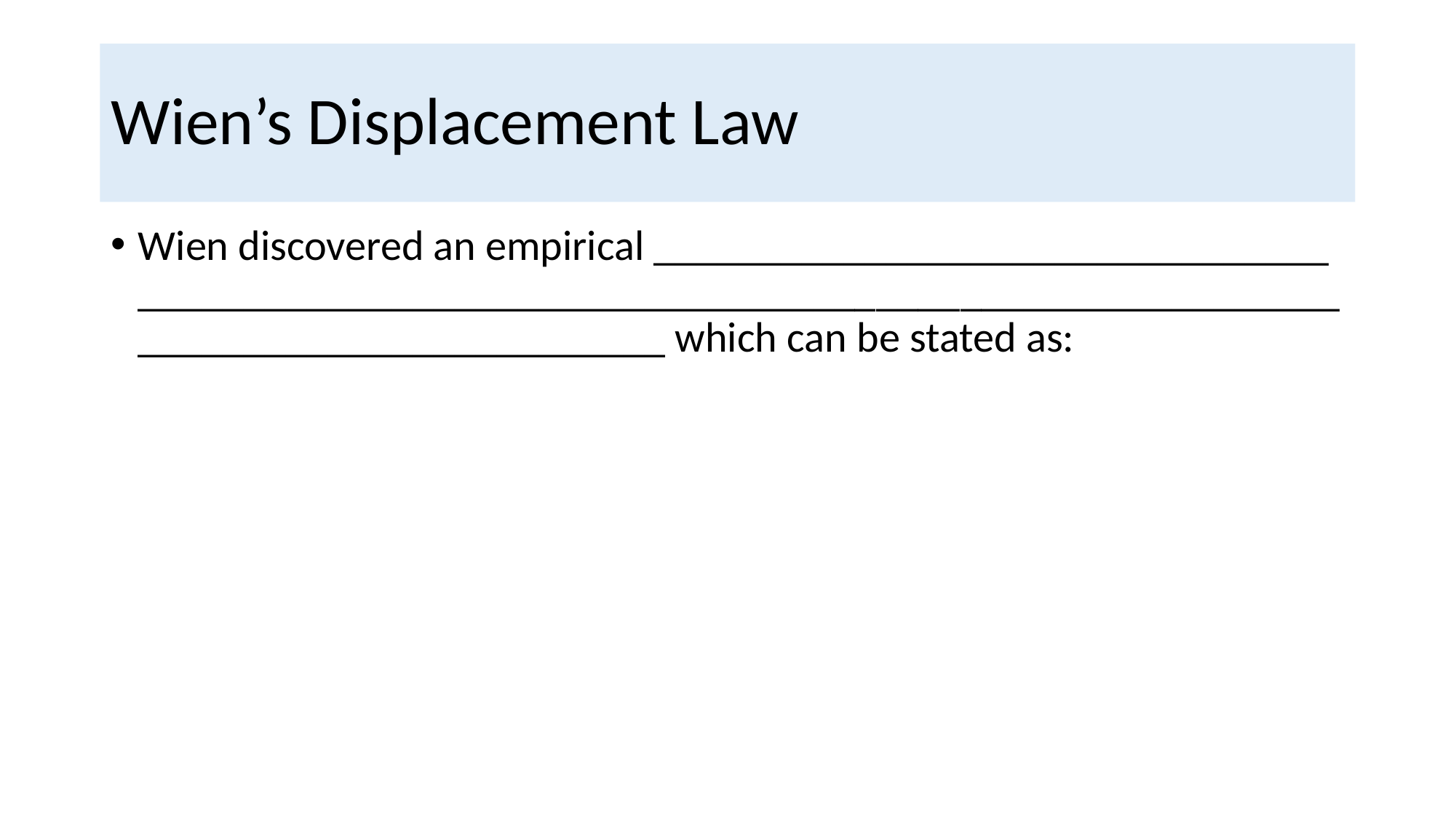

# Wien’s Displacement Law
Wien discovered an empirical ________________________________ __________________________________________________________________________________ which can be stated as: